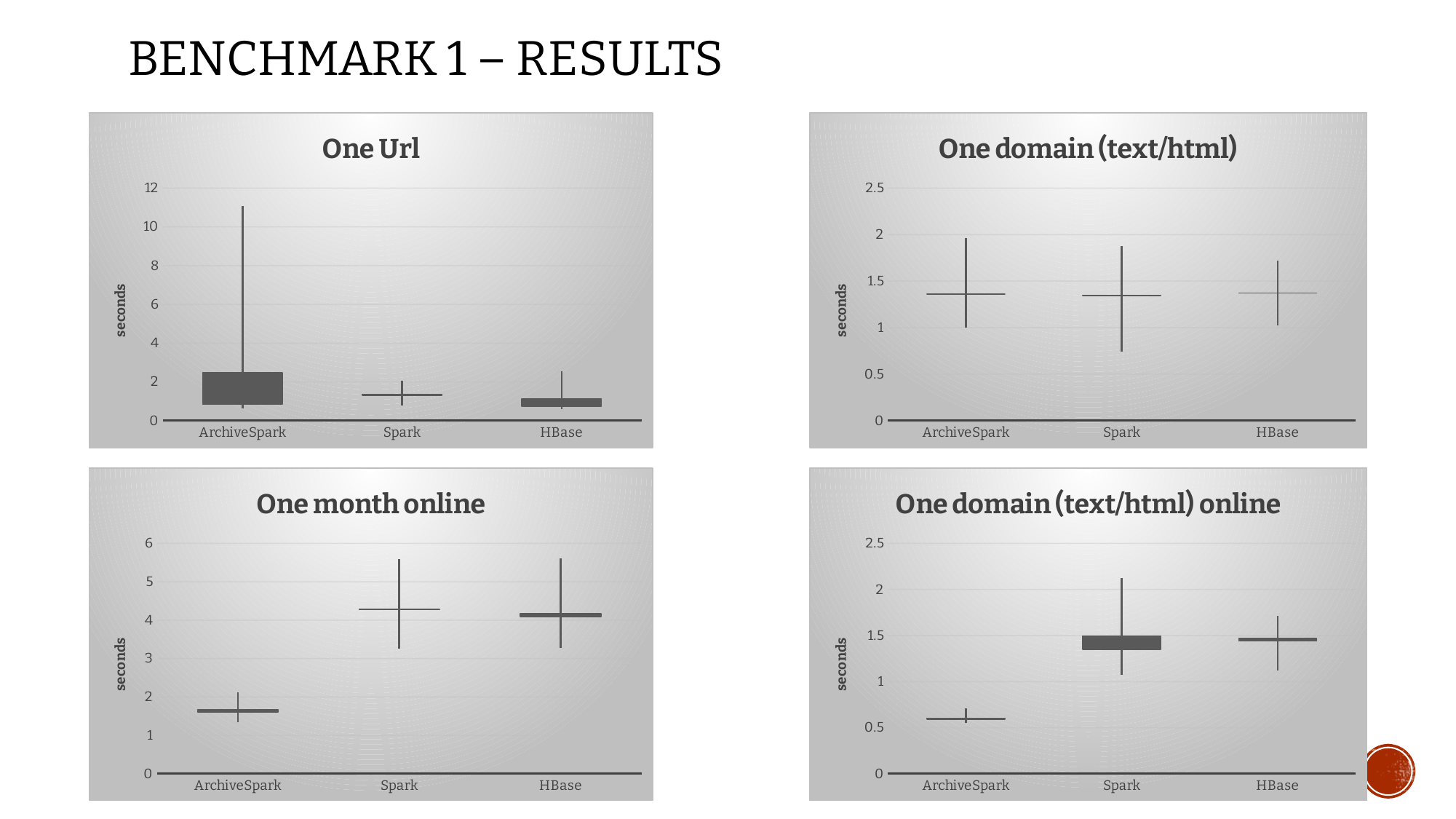

# Benchmark 1 – Results

[unsupported chart]

[unsupported chart]

[unsupported chart]

[unsupported chart]